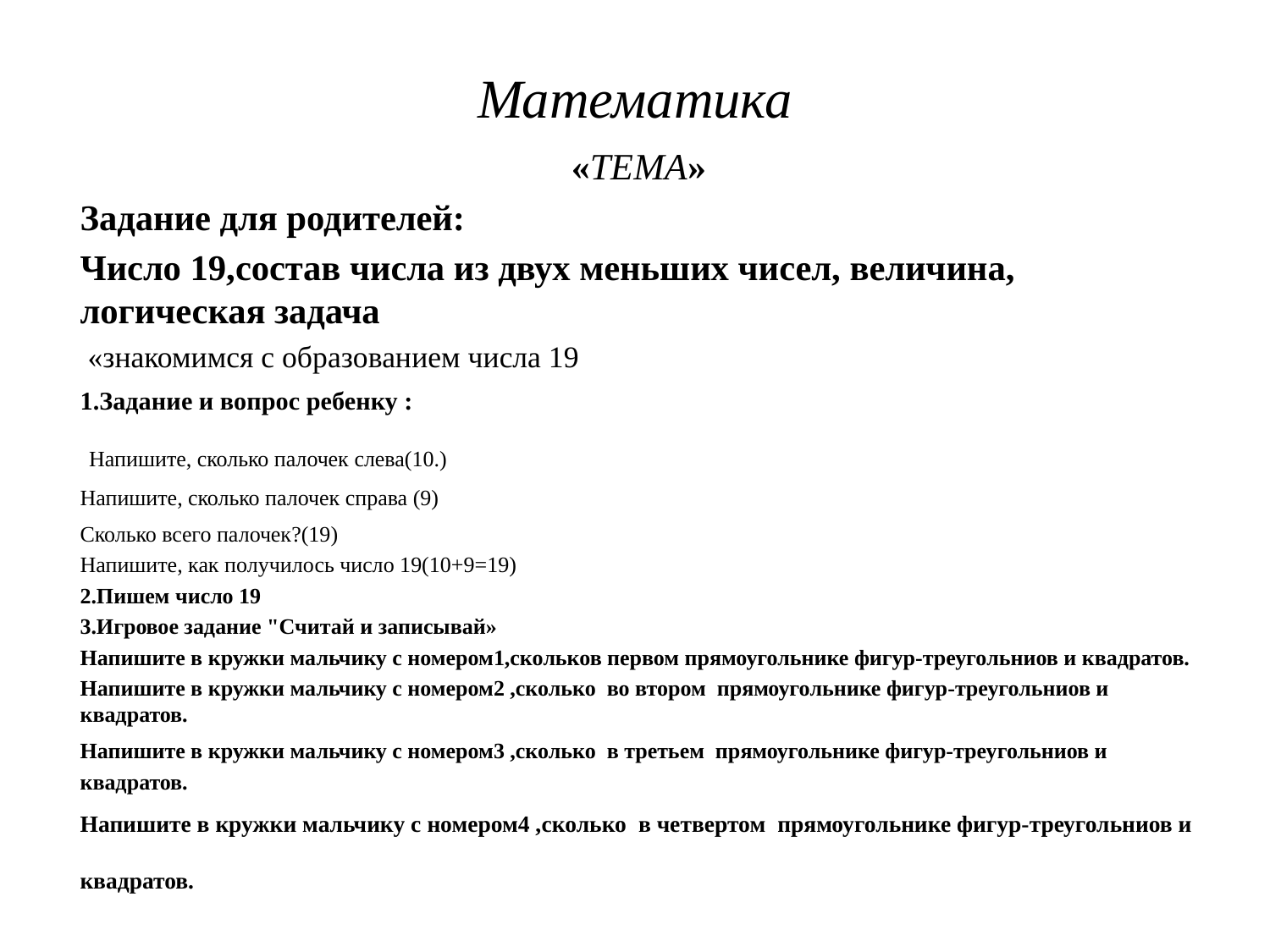

# Математика
«ТЕМА»
Задание для родителей:
Число 19,состав числа из двух меньших чисел, величина, логическая задача
 «знакомимся с образованием числа 19
1.Задание и вопрос ребенку :
 Напишите, сколько палочек слева(10.)
Напишите, сколько палочек справа (9)
Сколько всего палочек?(19)
Напишите, как получилось число 19(10+9=19)
2.Пишем число 19
3.Игровое задание "Считай и записывай»
Напишите в кружки мальчику с номером1,скольков первом прямоугольнике фигур-треугольниов и квадратов.
Напишите в кружки мальчику с номером2 ,сколько  во втором  прямоугольнике фигур-треугольниов и квадратов.
Напишите в кружки мальчику с номером3 ,сколько  в третьем  прямоугольнике фигур-треугольниов и квадратов.
Напишите в кружки мальчику с номером4 ,сколько  в четвертом  прямоугольнике фигур-треугольниов и квадратов.